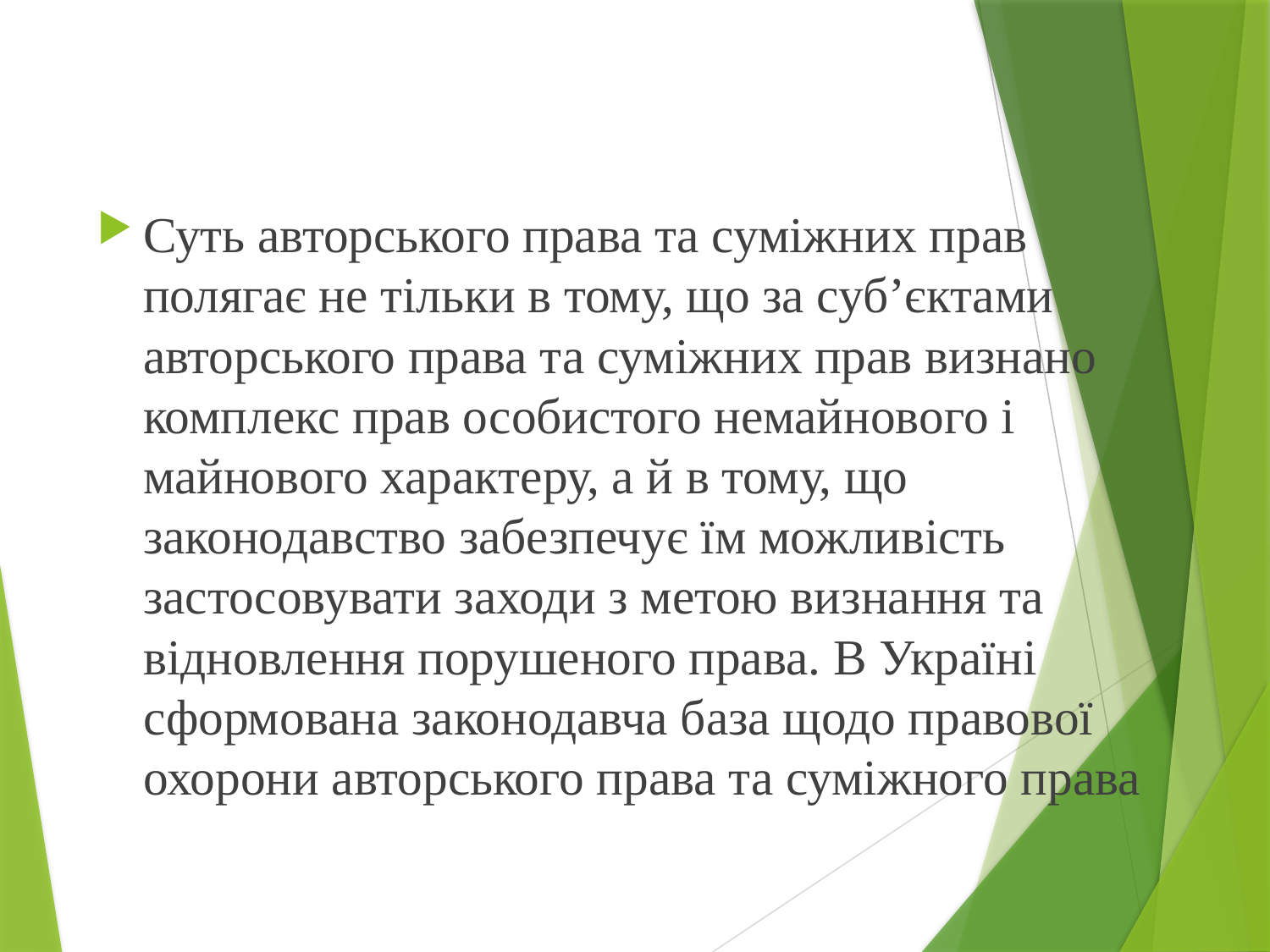

Суть авторського права та суміжних прав полягає не тільки в тому, що за суб’єктами авторського права та суміжних прав визнано комплекс прав особистого немайнового і майнового характеру, а й в тому, що законодавство забезпечує їм можливість застосовувати заходи з метою визнання та відновлення порушеного права. В Україні сформована законодавча база щодо правової охорони авторського права та суміжного права